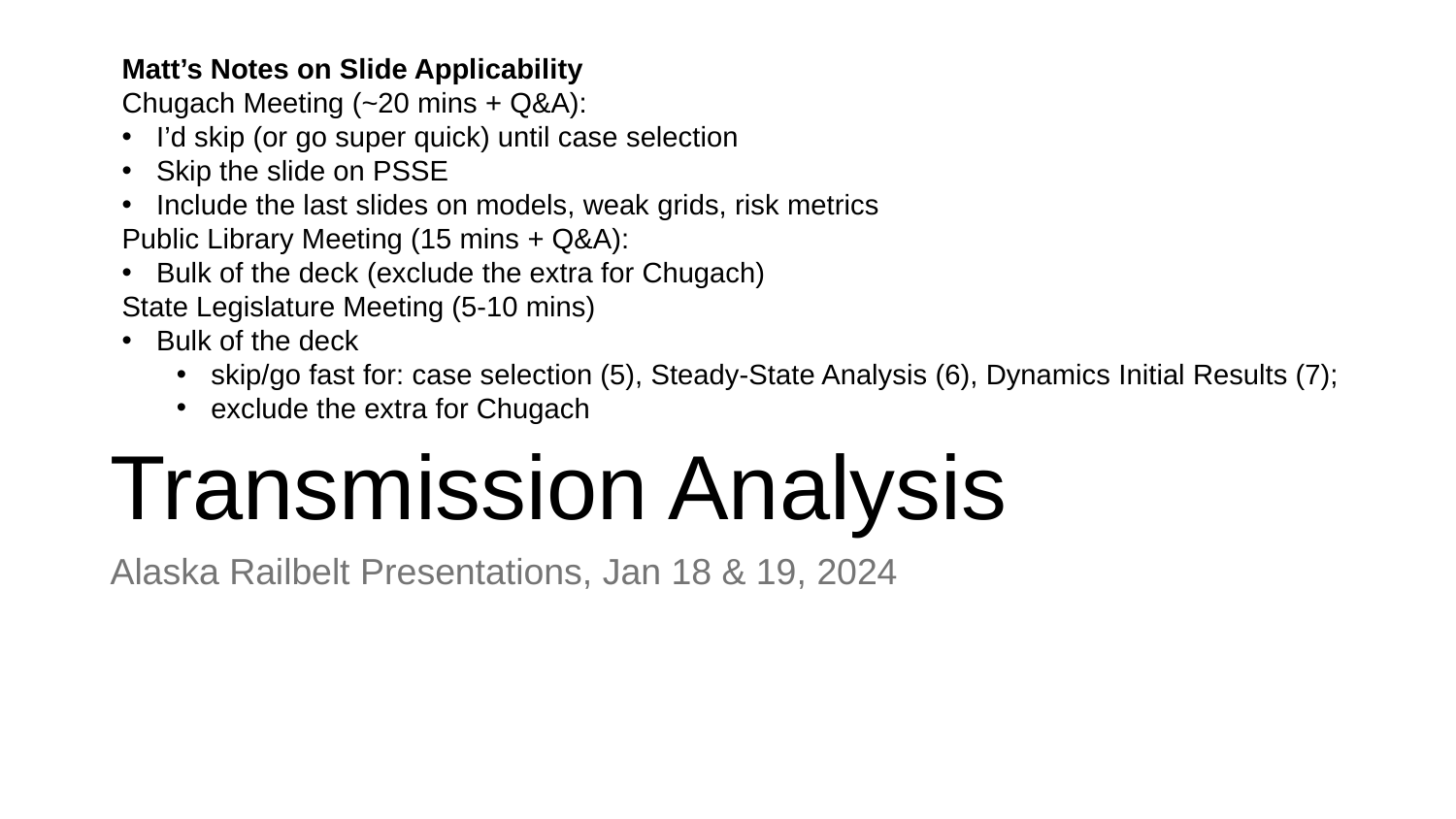

Matt’s Notes on Slide Applicability
Chugach Meeting (~20 mins + Q&A):
I’d skip (or go super quick) until case selection
Skip the slide on PSSE
Include the last slides on models, weak grids, risk metrics
Public Library Meeting (15 mins + Q&A):
Bulk of the deck (exclude the extra for Chugach)
State Legislature Meeting (5-10 mins)
Bulk of the deck
skip/go fast for: case selection (5), Steady-State Analysis (6), Dynamics Initial Results (7);
exclude the extra for Chugach
# Transmission Analysis
Alaska Railbelt Presentations, Jan 18 & 19, 2024